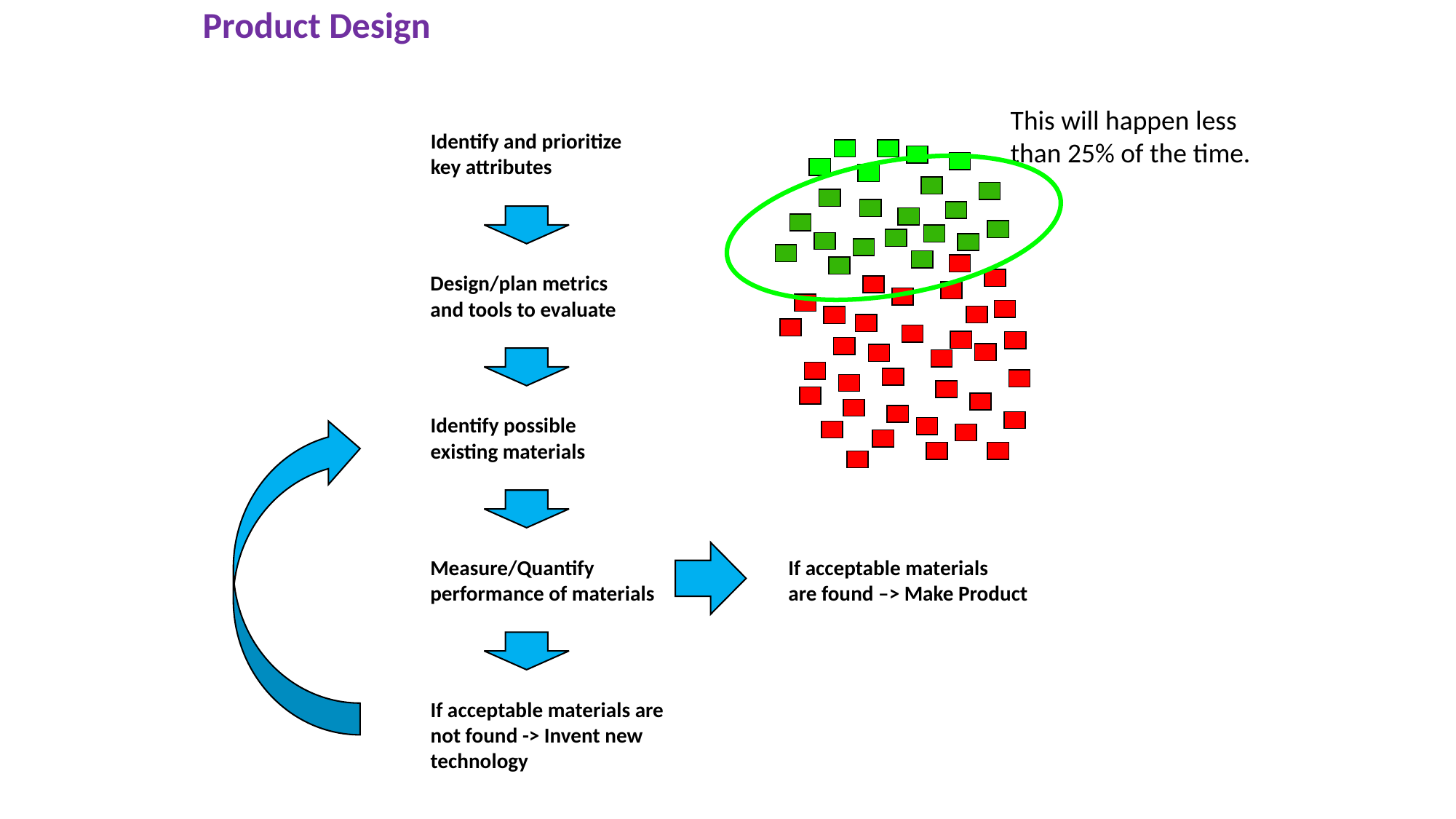

Product Design
This will happen less
than 25% of the time.

Identify and prioritize
key attributes

Design/plan metrics
and tools to evaluate

Identify possible
existing materials

Measure/Quantify
performance of materials

If acceptable materials
are found –> Make Product

If acceptable materials are
not found -> Invent new
technology